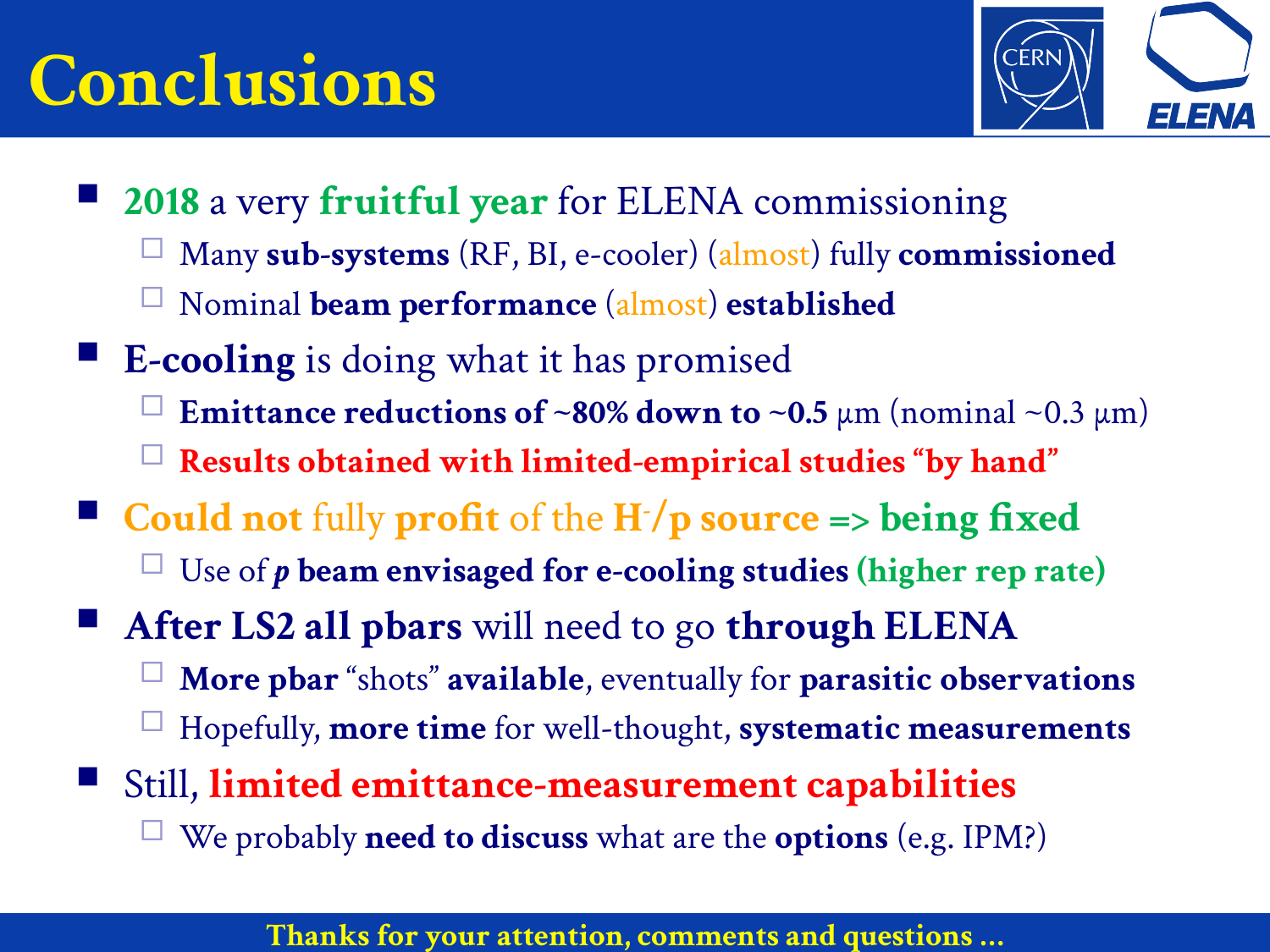

# Conclusions
2018 a very fruitful year for ELENA commissioning
Many sub-systems (RF, BI, e-cooler) (almost) fully commissioned
Nominal beam performance (almost) established
E-cooling is doing what it has promised
Emittance reductions of ~80% down to ~0.5 μm (nominal ~0.3 μm)
Results obtained with limited-empirical studies “by hand”
Could not fully profit of the H-/p source => being fixed
Use of p beam envisaged for e-cooling studies (higher rep rate)
After LS2 all pbars will need to go through ELENA
More pbar “shots” available, eventually for parasitic observations
Hopefully, more time for well-thought, systematic measurements
Still, limited emittance-measurement capabilities
We probably need to discuss what are the options (e.g. IPM?)
Thanks for your attention, comments and questions …